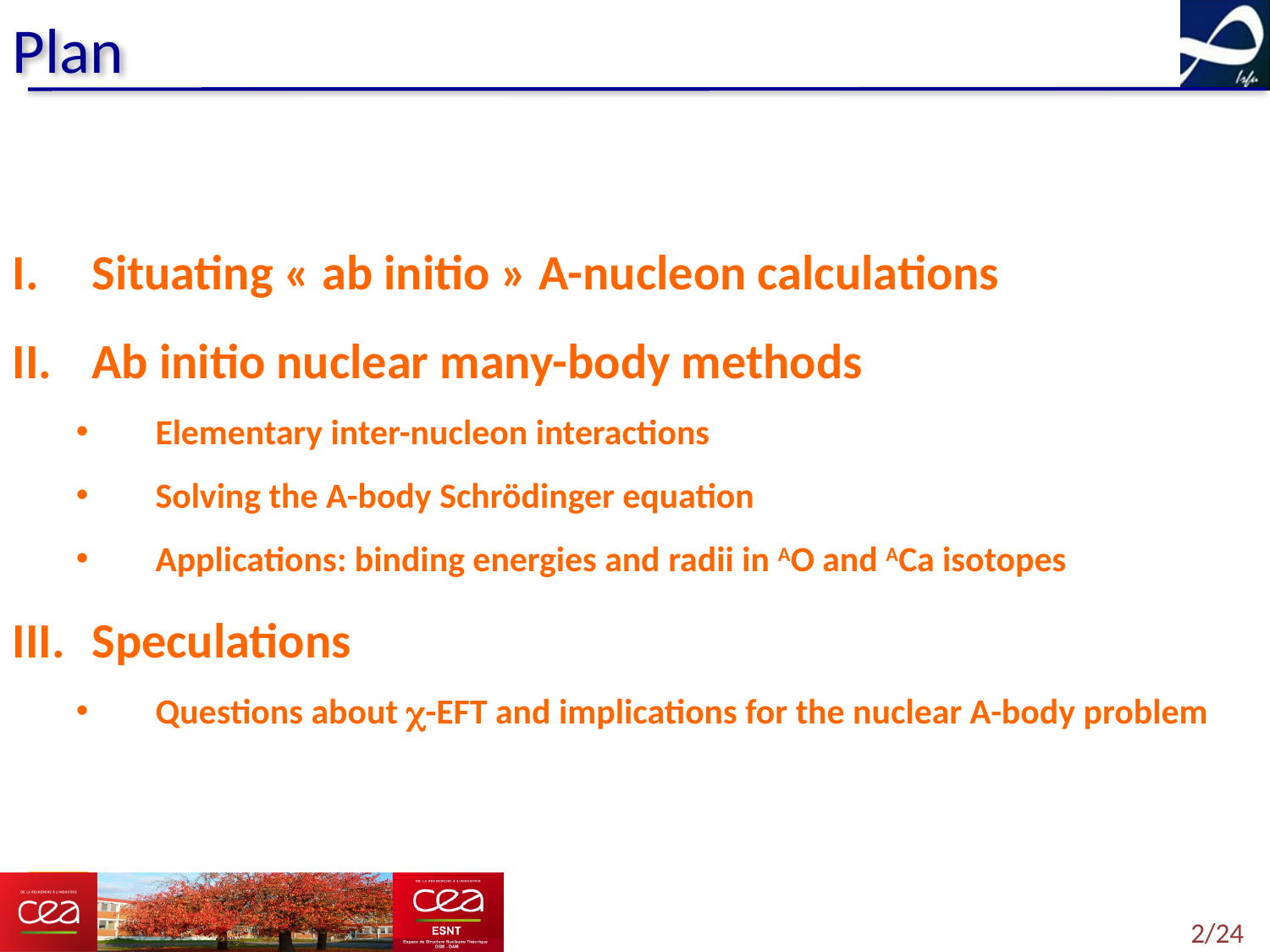

Plan
Situating « ab initio » A-nucleon calculations
Ab initio nuclear many-body methods
Elementary inter-nucleon interactions
Solving the A-body Schrödinger equation
Applications: binding energies and radii in AO and ACa isotopes
Speculations
Questions about χ-EFT and implications for the nuclear A-body problem